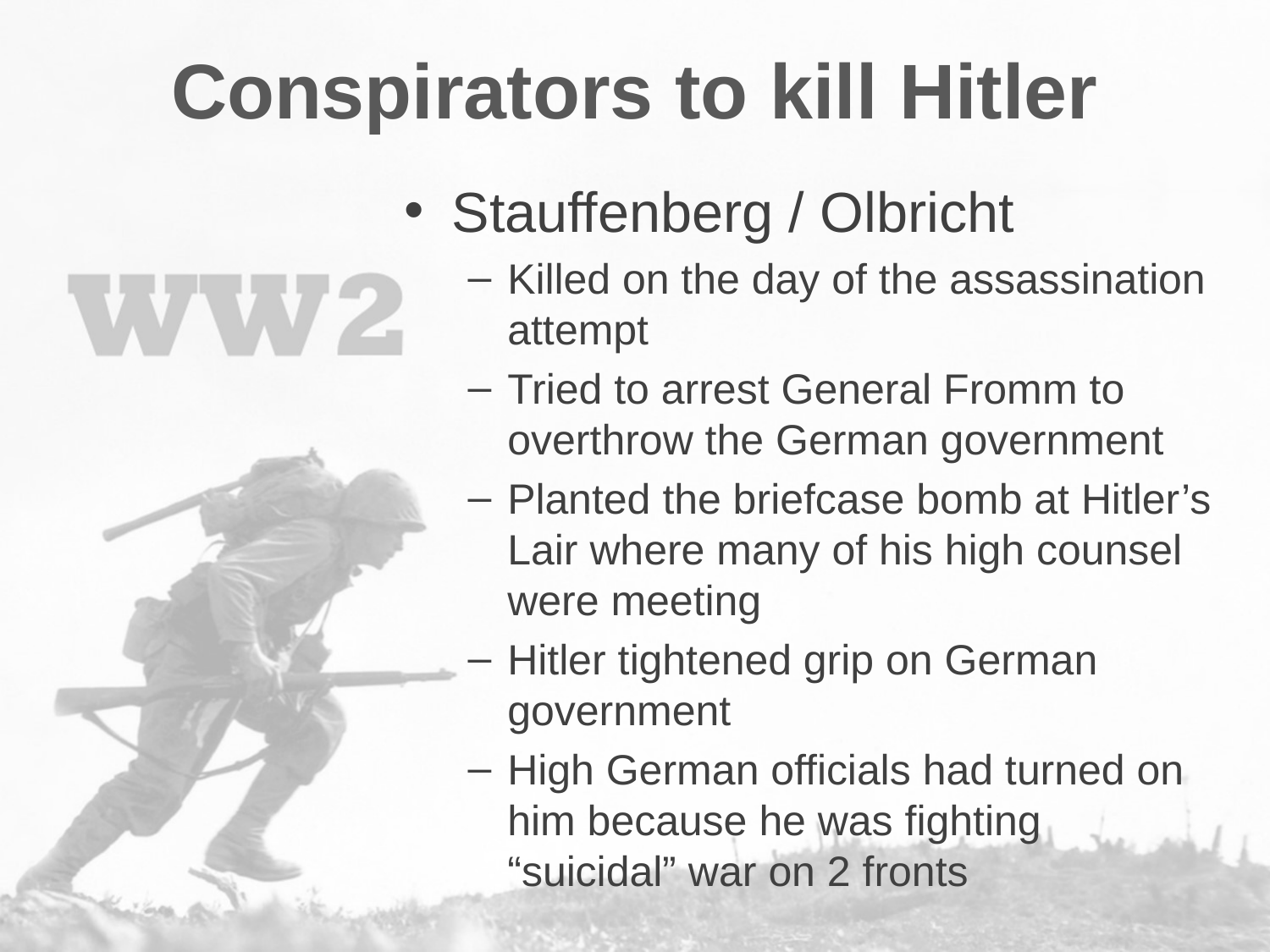

# Conspirators to kill Hitler
Stauffenberg / Olbricht
Killed on the day of the assassination attempt
Tried to arrest General Fromm to overthrow the German government
Planted the briefcase bomb at Hitler’s Lair where many of his high counsel were meeting
Hitler tightened grip on German government
High German officials had turned on him because he was fighting “suicidal” war on 2 fronts